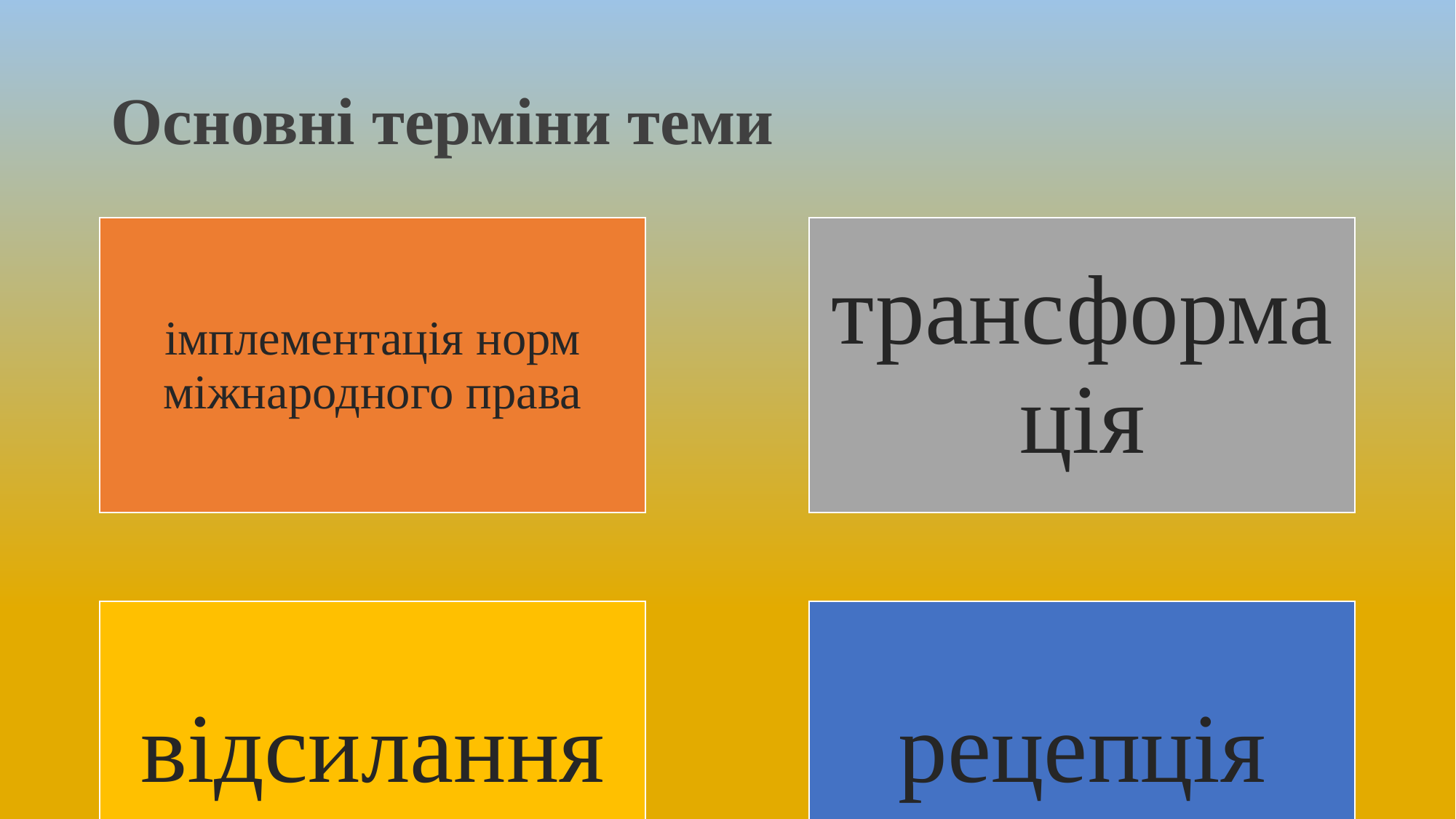

# Основні терміни теми
імплементація норм міжнародного права
трансформація
відсилання
рецепція